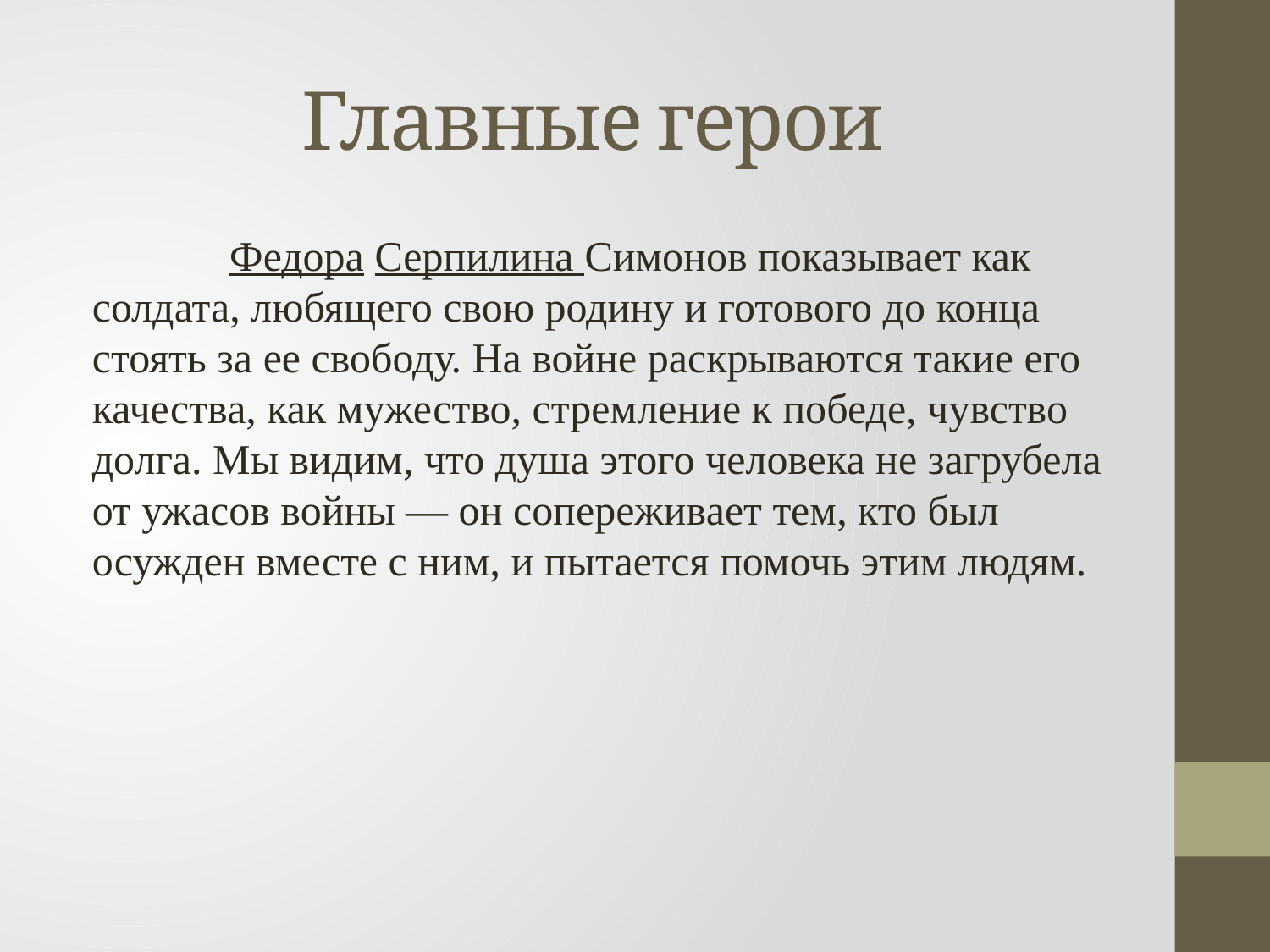

# Главные герои
	 Федора Серпилина Симонов показывает как солдата, любящего свою родину и готового до конца стоять за ее свободу. На войне раскрываются такие его качества, как мужество, стремление к победе, чувство долга. Мы видим, что душа этого человека не загрубела от ужасов войны — он сопереживает тем, кто был осужден вместе с ним, и пытается помочь этим людям.